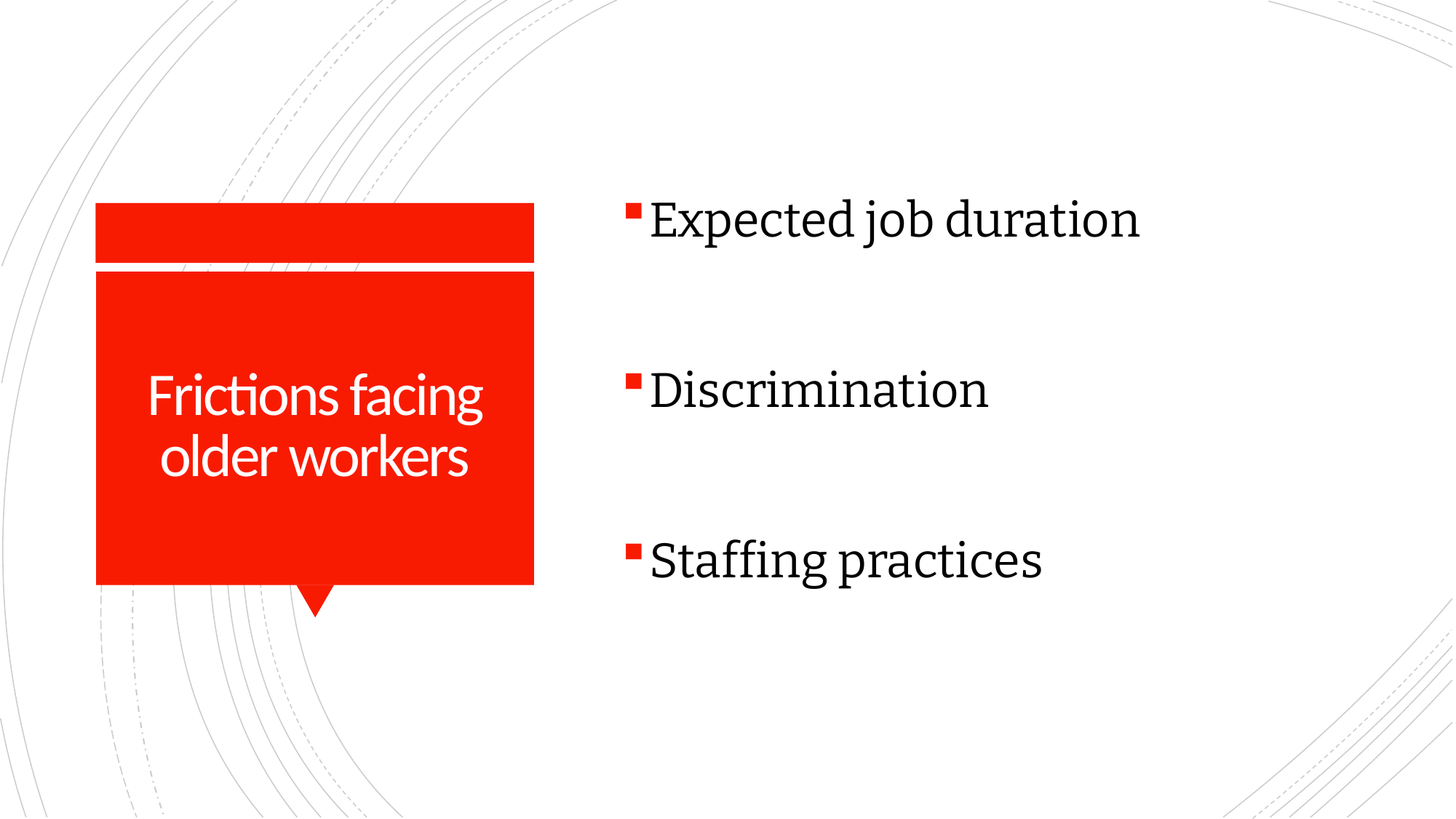

Expected job duration

Discrimination

Staffing practices

# Frictions facing older workers